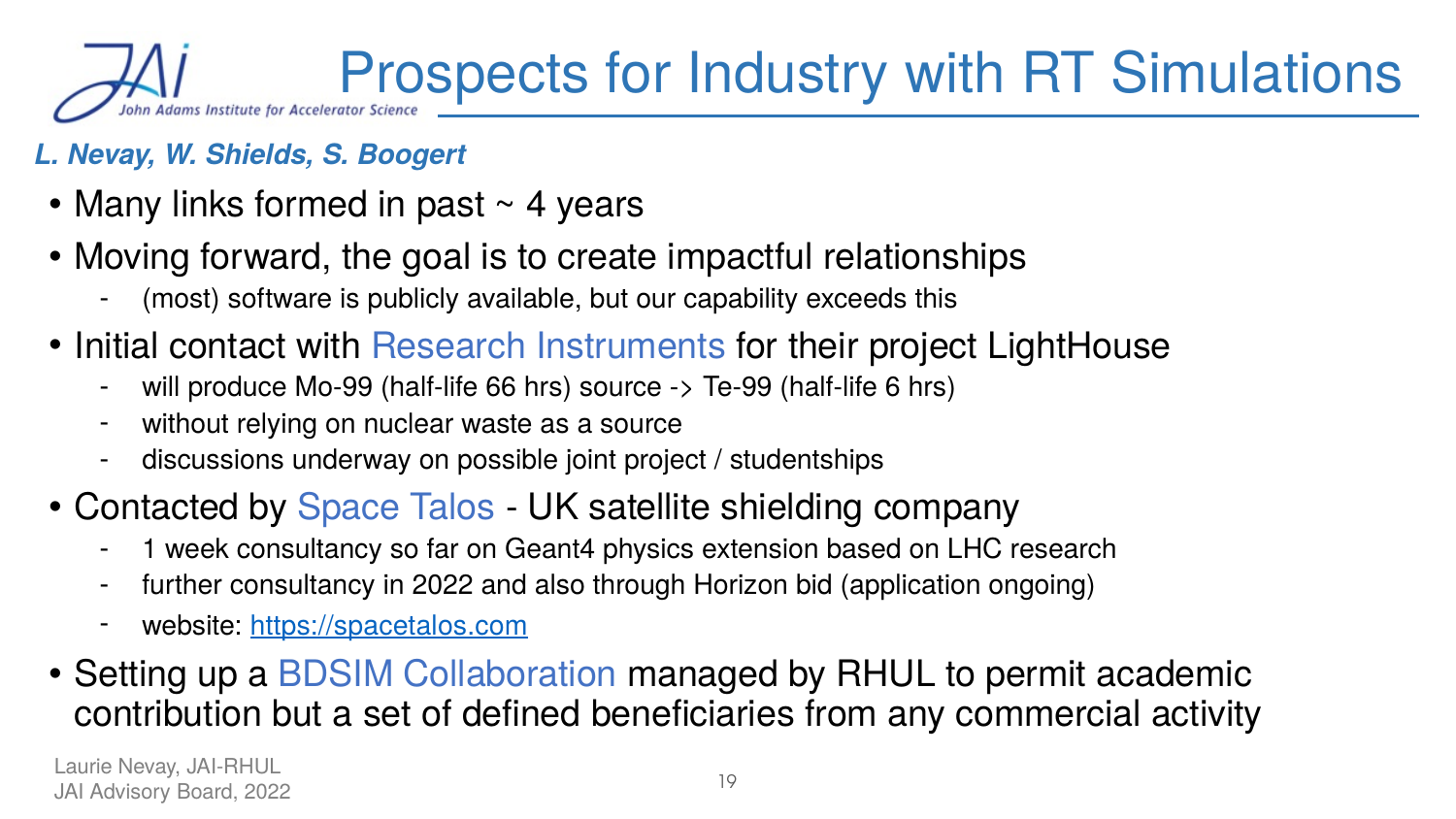

# Prospects for Industry with RT Simulations
L. Nevay, W. Shields, S. Boogert
Many links formed in past ~ 4 years
Moving forward, the goal is to create impactful relationships
(most) software is publicly available, but our capability exceeds this
Initial contact with Research Instruments for their project LightHouse
will produce Mo-99 (half-life 66 hrs) source -> Te-99 (half-life 6 hrs)
without relying on nuclear waste as a source
discussions underway on possible joint project / studentships
Contacted by Space Talos - UK satellite shielding company
1 week consultancy so far on Geant4 physics extension based on LHC research
further consultancy in 2022 and also through Horizon bid (application ongoing)
website: https://spacetalos.com
Setting up a BDSIM Collaboration managed by RHUL to permit academic contribution but a set of defined beneficiaries from any commercial activity